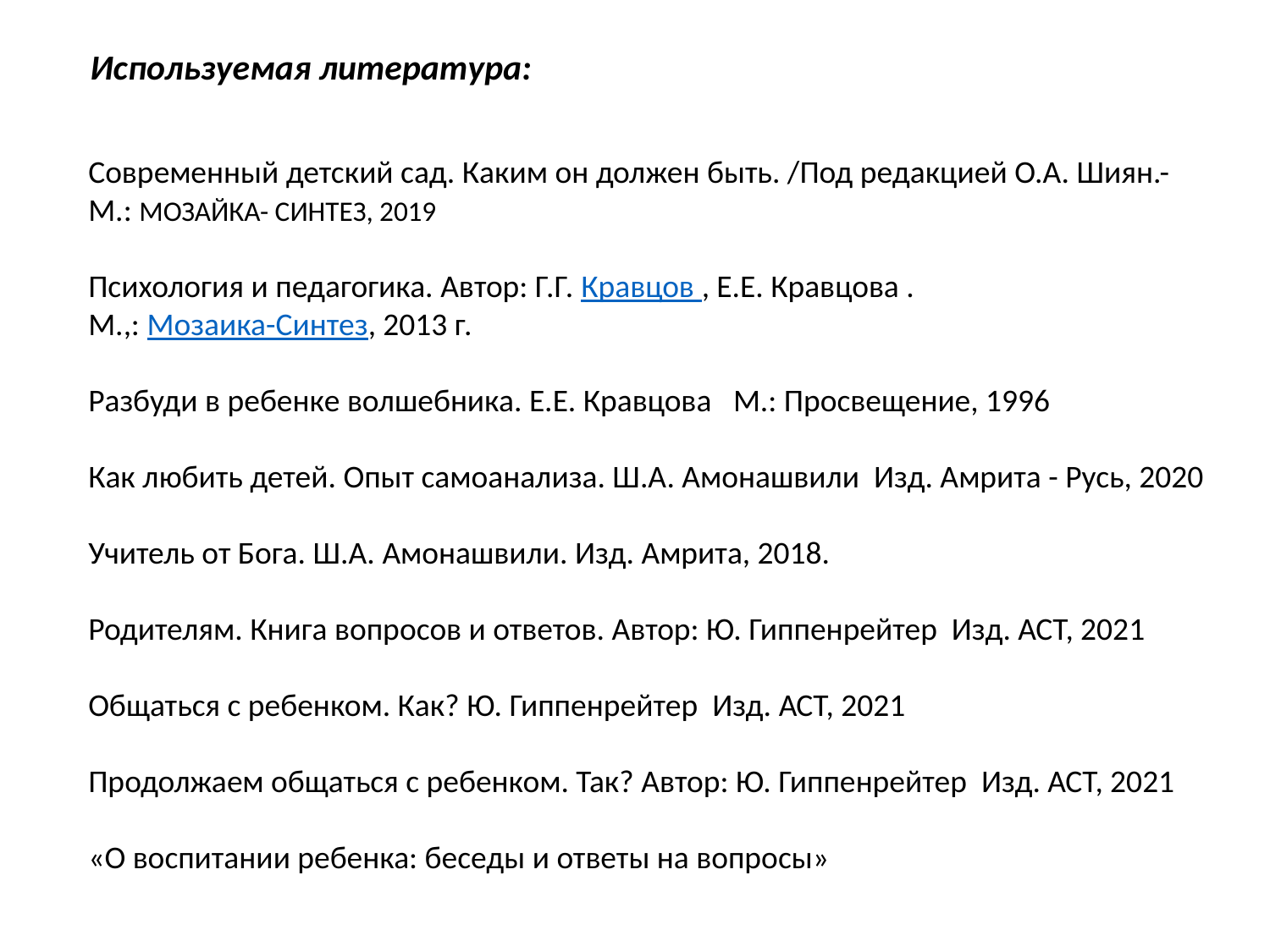

Используемая литература:
Современный детский сад. Каким он должен быть. /Под редакцией О.А. Шиян.- М.: МОЗАЙКА- СИНТЕЗ, 2019

Психология и педагогика. Автор: Г.Г. Кравцов , Е.Е. Кравцова .
М.,: Мозаика-Синтез, 2013 г.

Разбуди в ребенке волшебника. Е.Е. Кравцова   М.: Просвещение, 1996

Как любить детей. Опыт самоанализа. Ш.А. Амонашвили  Изд. Амрита - Русь, 2020

Учитель от Бога. Ш.А. Амонашвили. Изд. Амрита, 2018.

Родителям. Книга вопросов и ответов. Автор: Ю. Гиппенрейтер  Изд. АСТ, 2021

Общаться с ребенком. Как? Ю. Гиппенрейтер  Изд. АСТ, 2021

Продолжаем общаться с ребенком. Так? Автор: Ю. Гиппенрейтер  Изд. АСТ, 2021

«О воспитании ребенка: беседы и ответы на вопросы»